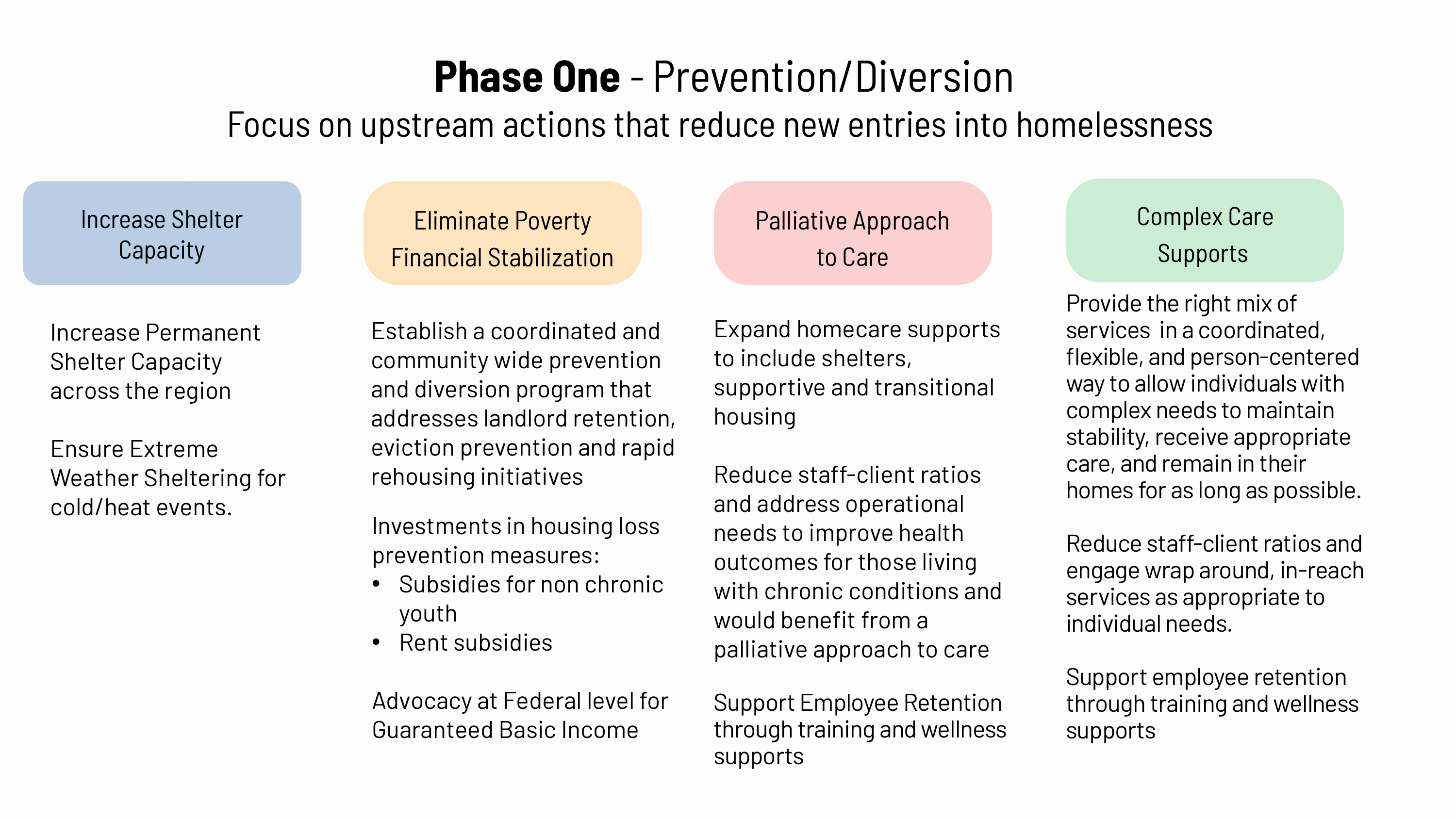

Phase One - Prevention/Diversion
Focus on upstream actions that reduce new entries into homelessness

Complex Care Supports
Palliative Approach to Care
Eliminate Poverty
Financial Stabilization
Increase Shelter Capacity
Provide the right mix of services  in a coordinated, flexible, and person-centered way to allow individuals with complex needs to maintain stability, receive appropriate care, and remain in their homes for as long as possible.

Reduce staff-client ratios and engage wrap around, in-reach services as appropriate to individual needs.

Support employee retention through training and wellness supports

Establish a coordinated and community wide prevention and diversion program that addresses landlord retention, eviction prevention and rapid rehousing initiatives
Increase Permanent Shelter Capacity across the region

Ensure Extreme Weather Sheltering for cold/heat events.
Expand homecare supports to include shelters, supportive and transitional housing

Reduce staff-client ratios and address operational needs to improve health outcomes for those living with chronic conditions and would benefit from a palliative approach to care

Support Employee Retention through training and wellness supports

Investments in housing loss prevention measures:
Subsidies for non chronic youth
Rent subsidies

Advocacy at Federal level for Guaranteed Basic Income